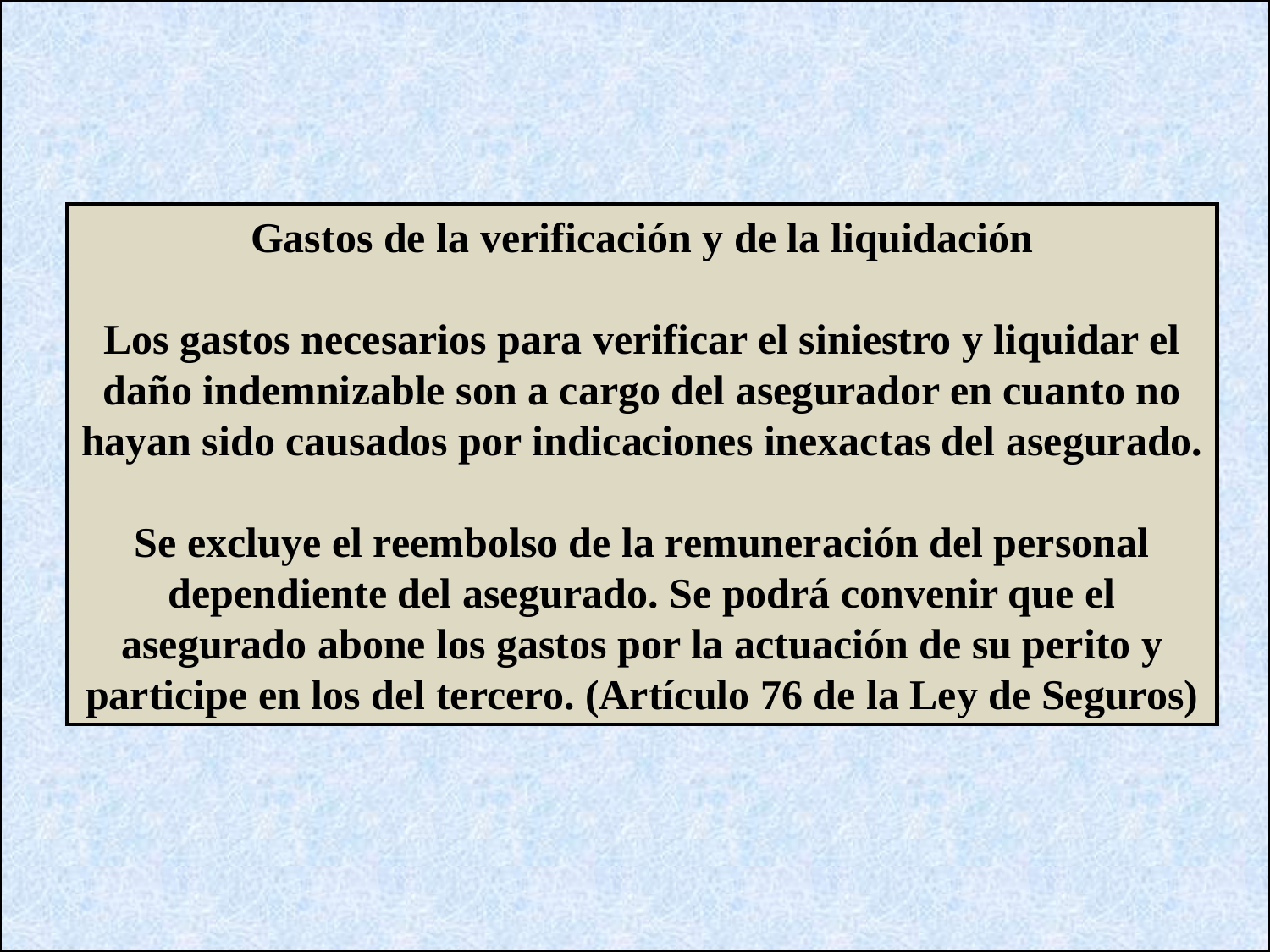

Gastos de la verificación y de la liquidación

Los gastos necesarios para verificar el siniestro y liquidar el daño indemnizable son a cargo del asegurador en cuanto no hayan sido causados por indicaciones inexactas del asegurado.

Se excluye el reembolso de la remuneración del personal dependiente del asegurado. Se podrá convenir que el asegurado abone los gastos por la actuación de su perito y participe en los del tercero. (Artículo 76 de la Ley de Seguros)